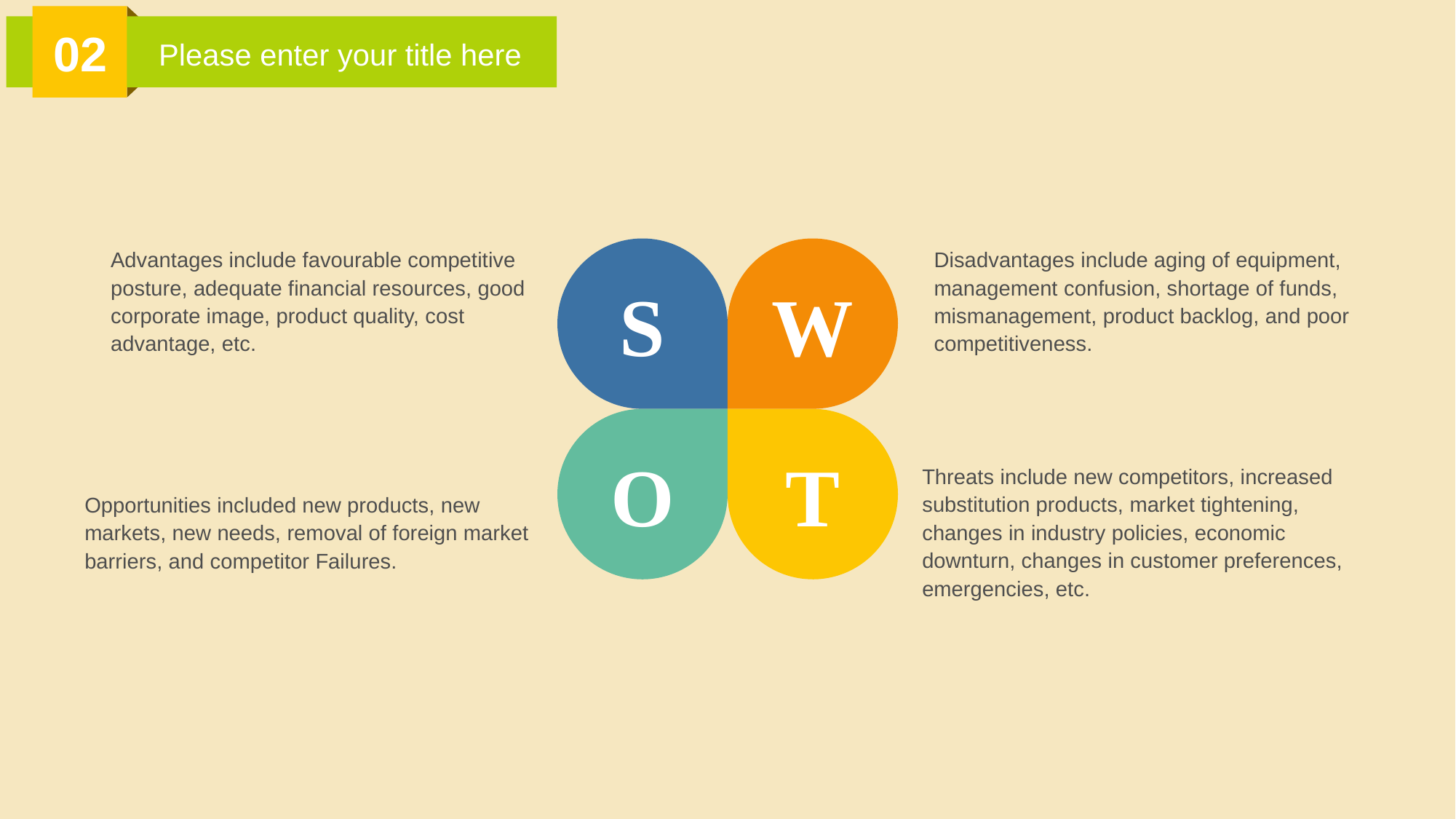

02
Please enter your title here
Advantages include favourable competitive posture, adequate financial resources, good corporate image, product quality, cost advantage, etc.
S
W
Disadvantages include aging of equipment, management confusion, shortage of funds, mismanagement, product backlog, and poor competitiveness.
O
T
Threats include new competitors, increased substitution products, market tightening, changes in industry policies, economic downturn, changes in customer preferences, emergencies, etc.
Opportunities included new products, new markets, new needs, removal of foreign market barriers, and competitor Failures.